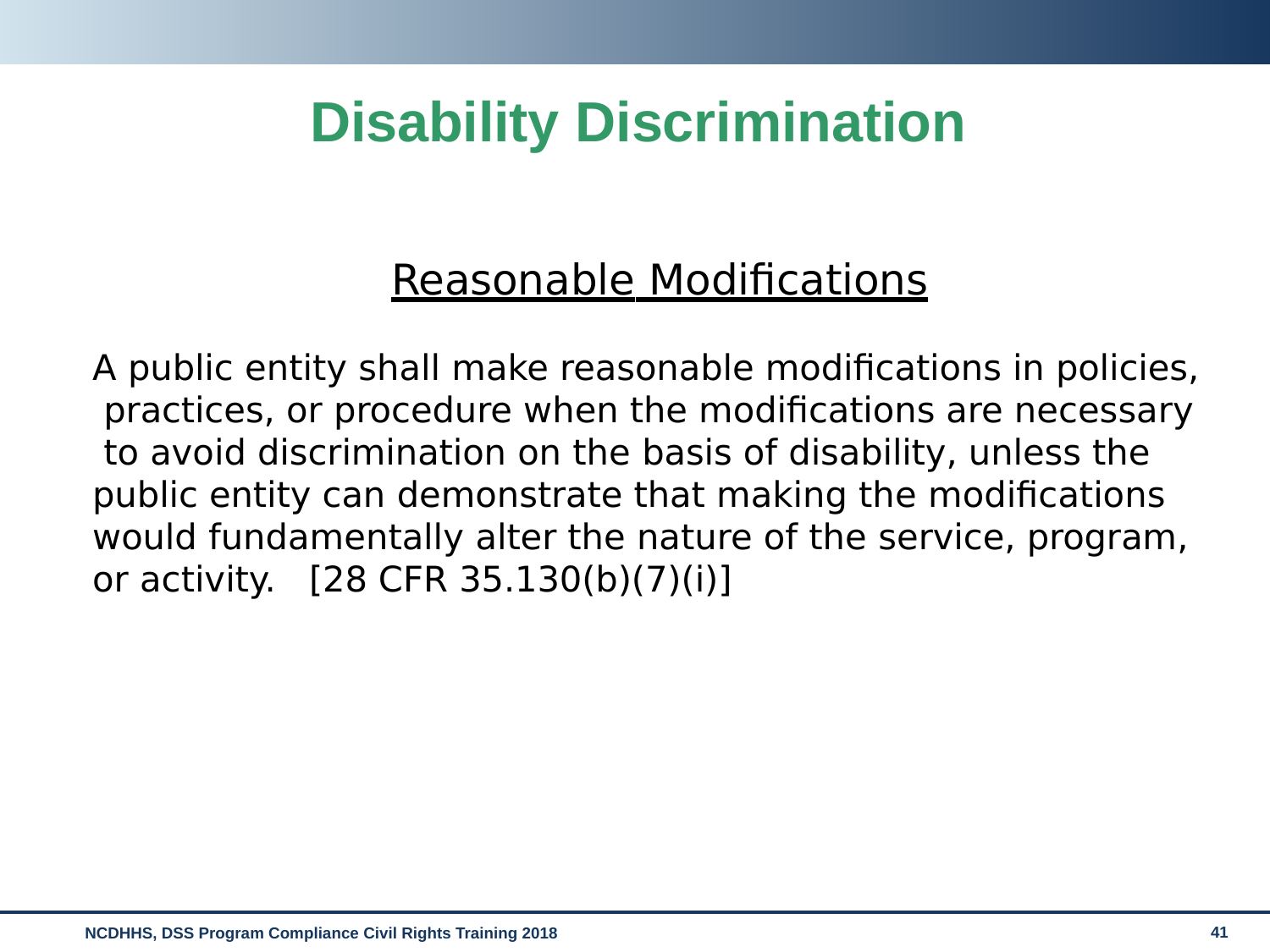

# Disability Discrimination
Reasonable Modifications
A public entity shall make reasonable modifications in policies,  practices, or procedure when the modifications are necessary  to avoid discrimination on the basis of disability, unless the  public entity can demonstrate that making the modifications  would fundamentally alter the nature of the service, program,  or activity.	[28 CFR 35.130(b)(7)(i)]